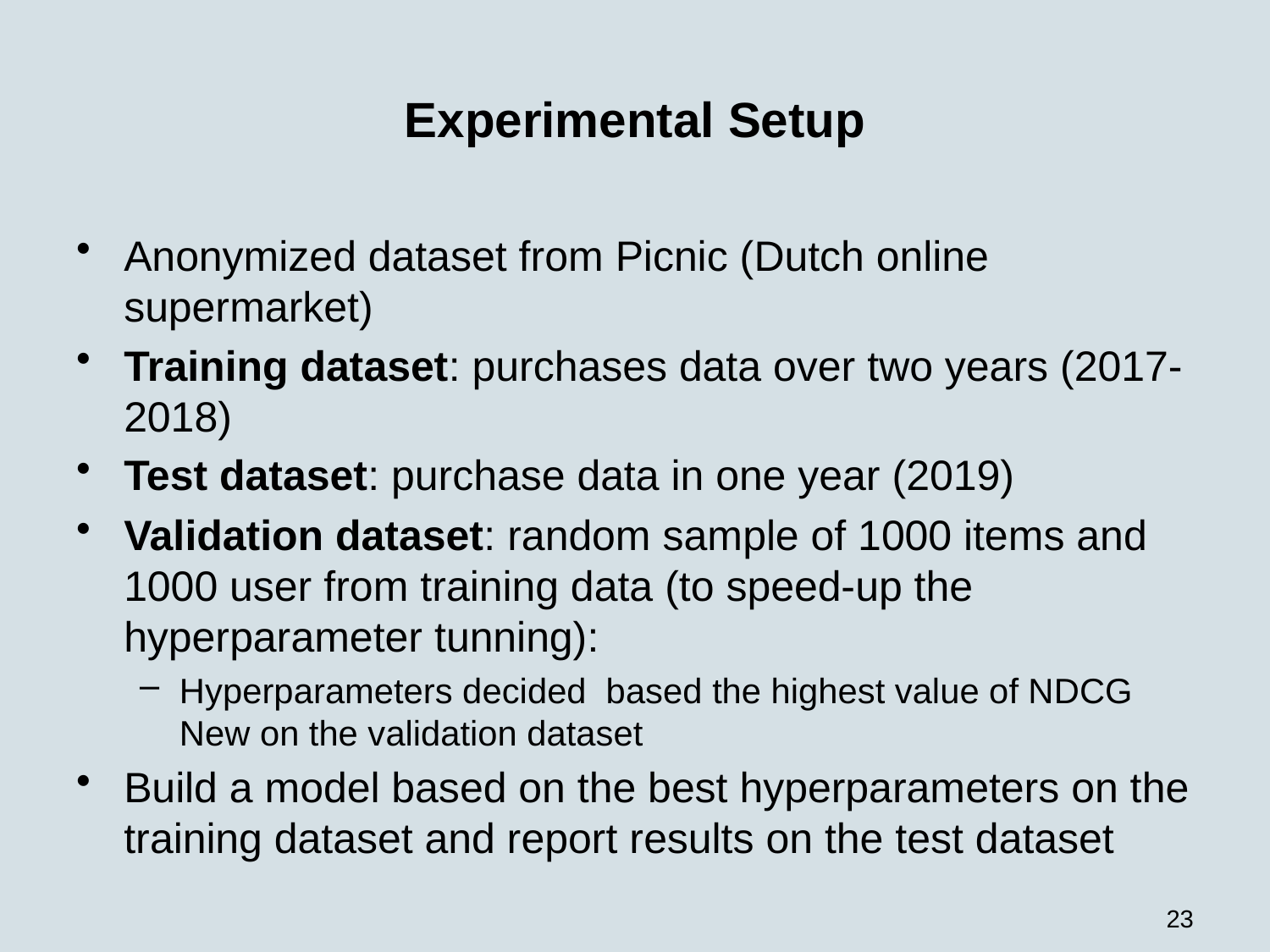

# Experimental Setup
Anonymized dataset from Picnic (Dutch online supermarket)
Training dataset: purchases data over two years (2017-2018)
Test dataset: purchase data in one year (2019)
Validation dataset: random sample of 1000 items and 1000 user from training data (to speed-up the hyperparameter tunning):
Hyperparameters decided  based the highest value of NDCG New on the validation dataset
Build a model based on the best hyperparameters on the training dataset and report results on the test dataset

23